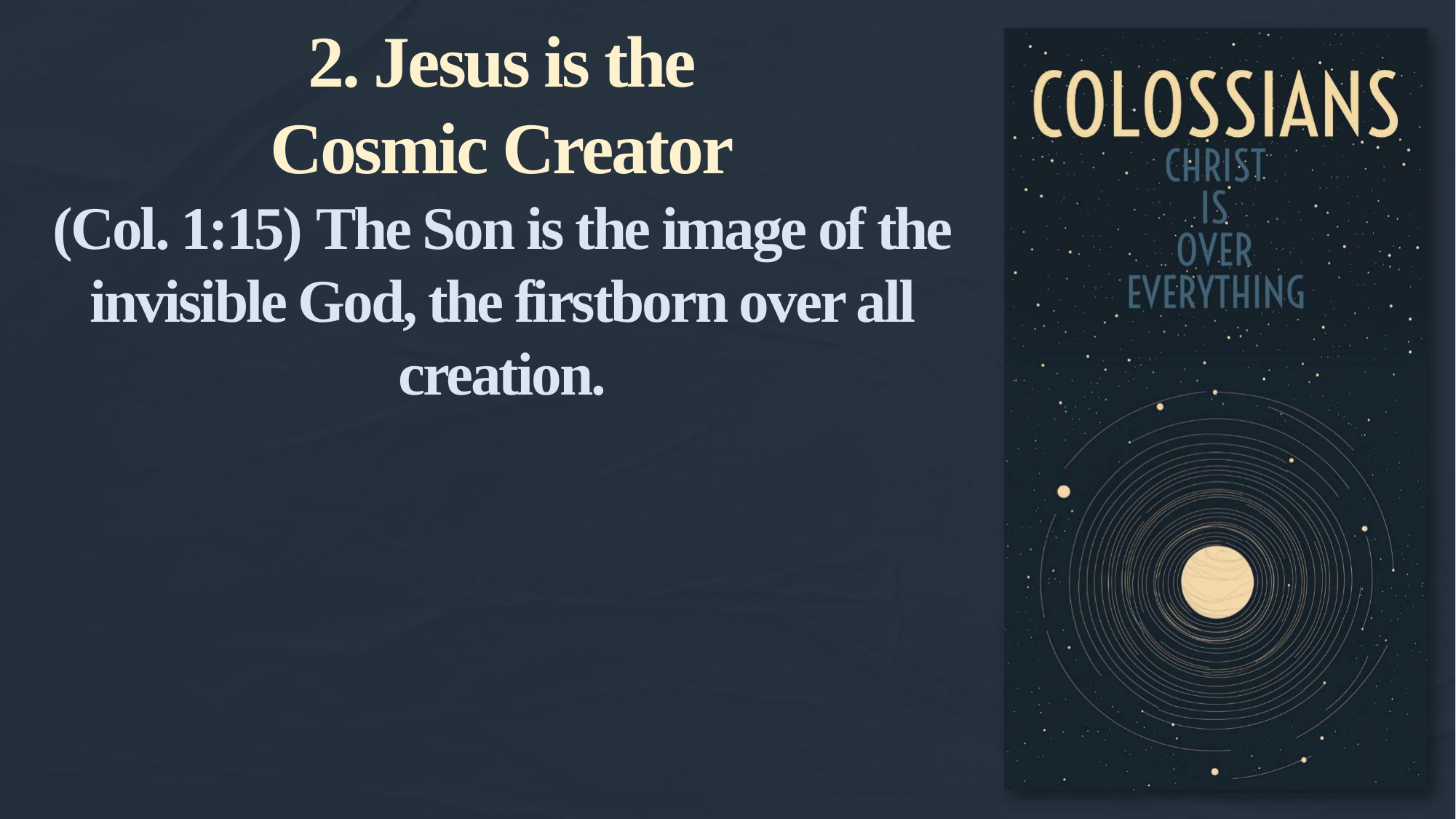

2. Jesus is the
Cosmic Creator
(Col. 1:15) The Son is the image of the invisible God, the firstborn over all creation.